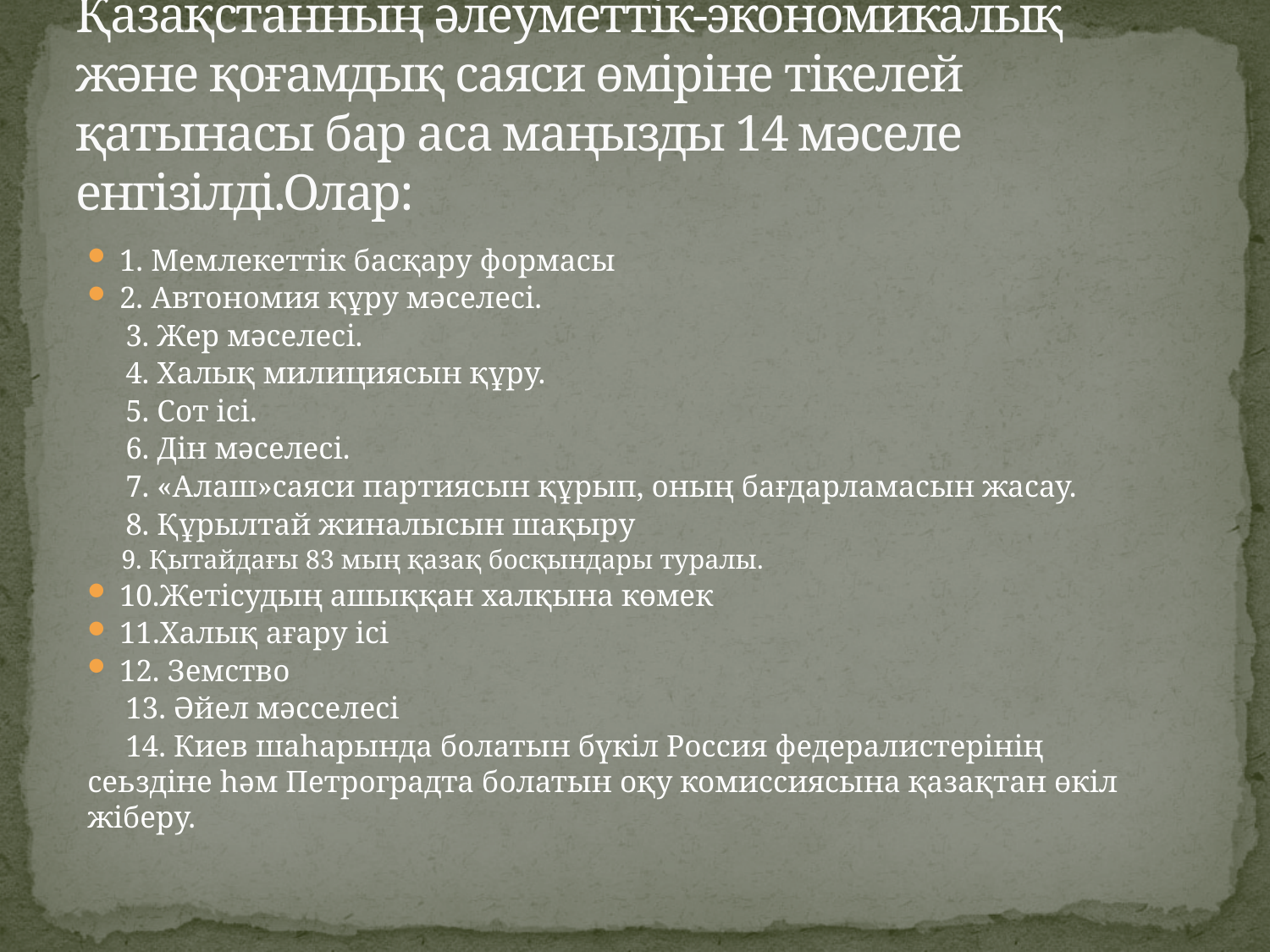

# Қазақстанның әлеуметтік-экономикалық және қоғамдық саяси өміріне тікелей қатынасы бар аса маңызды 14 мәселе енгізілді.Олар:

1. Мемлекеттік басқару формасы
2. Автономия құру мәселесі.
     3. Жер мәселесі.
     4. Халық милициясын құру.
     5. Сот ісі.
     6. Дін мәселесі.
     7. «Алаш»саяси партиясын құрып, оның бағдарламасын жасау.
     8. Құрылтай жиналысын шақыру
     9. Қытайдағы 83 мың қазақ босқындары туралы.
10.Жетісудың ашыққан халқына көмек
11.Халық ағару ісі
12. Земство
     13. Әйел мәсселесі
     14. Киев шаһарында болатын бүкіл Россия федералистерінің         сеьздіне һәм Петроградта болатын оқу комиссиясына қазақтан өкіл жіберу.